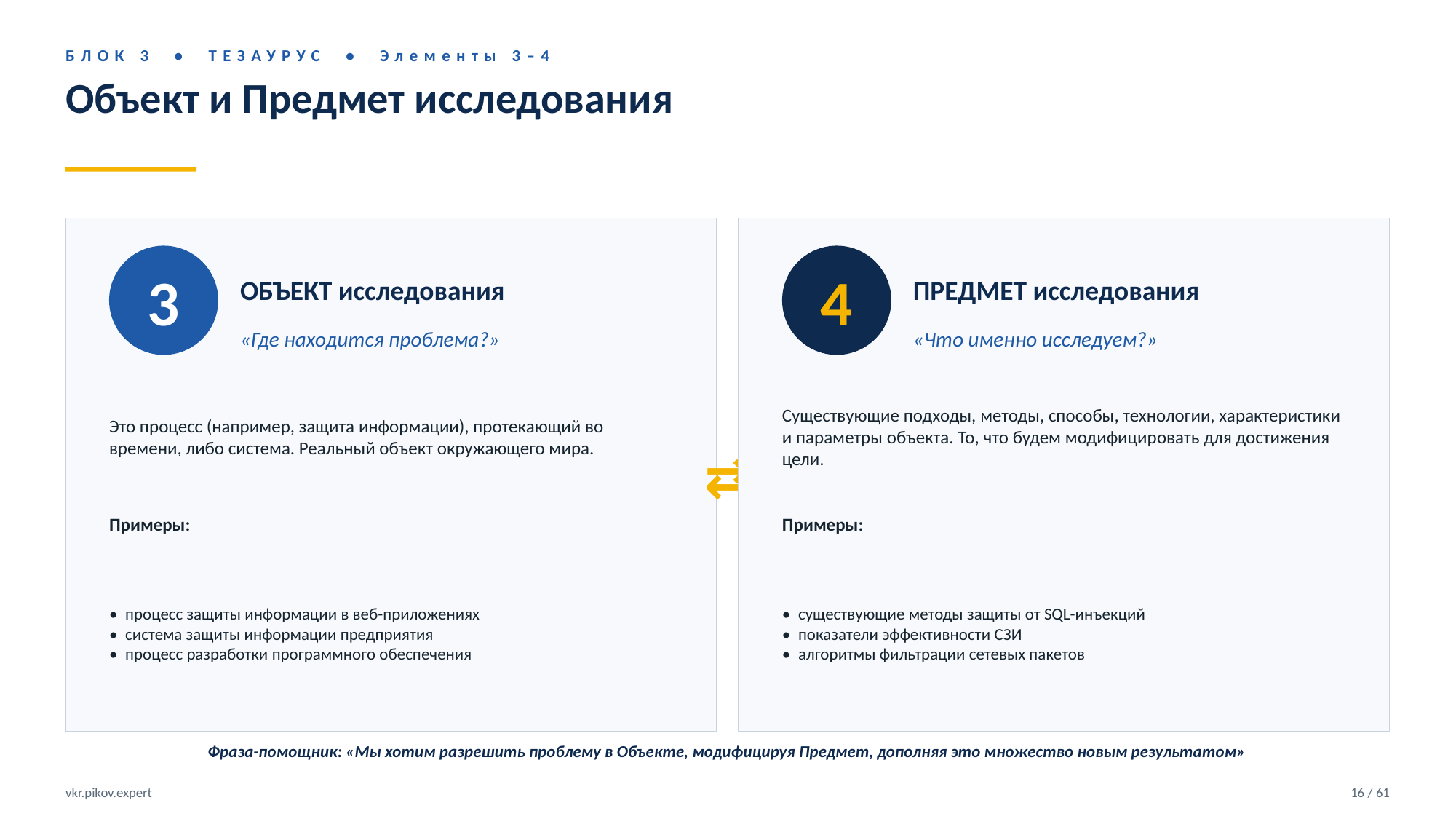

БЛОК 3  •  ТЕЗАУРУС  •  Элементы 3–4
Объект и Предмет исследования

3

4
ОБЪЕКТ исследования
ПРЕДМЕТ исследования
«Где находится проблема?»
«Что именно исследуем?»
Это процесс (например, защита информации), протекающий во времени, либо система. Реальный объект окружающего мира.
Существующие подходы, методы, способы, технологии, характеристики и параметры объекта. То, что будем модифицировать для достижения цели.
⇄
Примеры:
Примеры:
•  процесс защиты информации в веб-приложениях
•  система защиты информации предприятия
•  процесс разработки программного обеспечения
•  существующие методы защиты от SQL-инъекций
•  показатели эффективности СЗИ
•  алгоритмы фильтрации сетевых пакетов
Фраза-помощник: «Мы хотим разрешить проблему в Объекте, модифицируя Предмет, дополняя это множество новым результатом»
vkr.pikov.expert
16 / 61